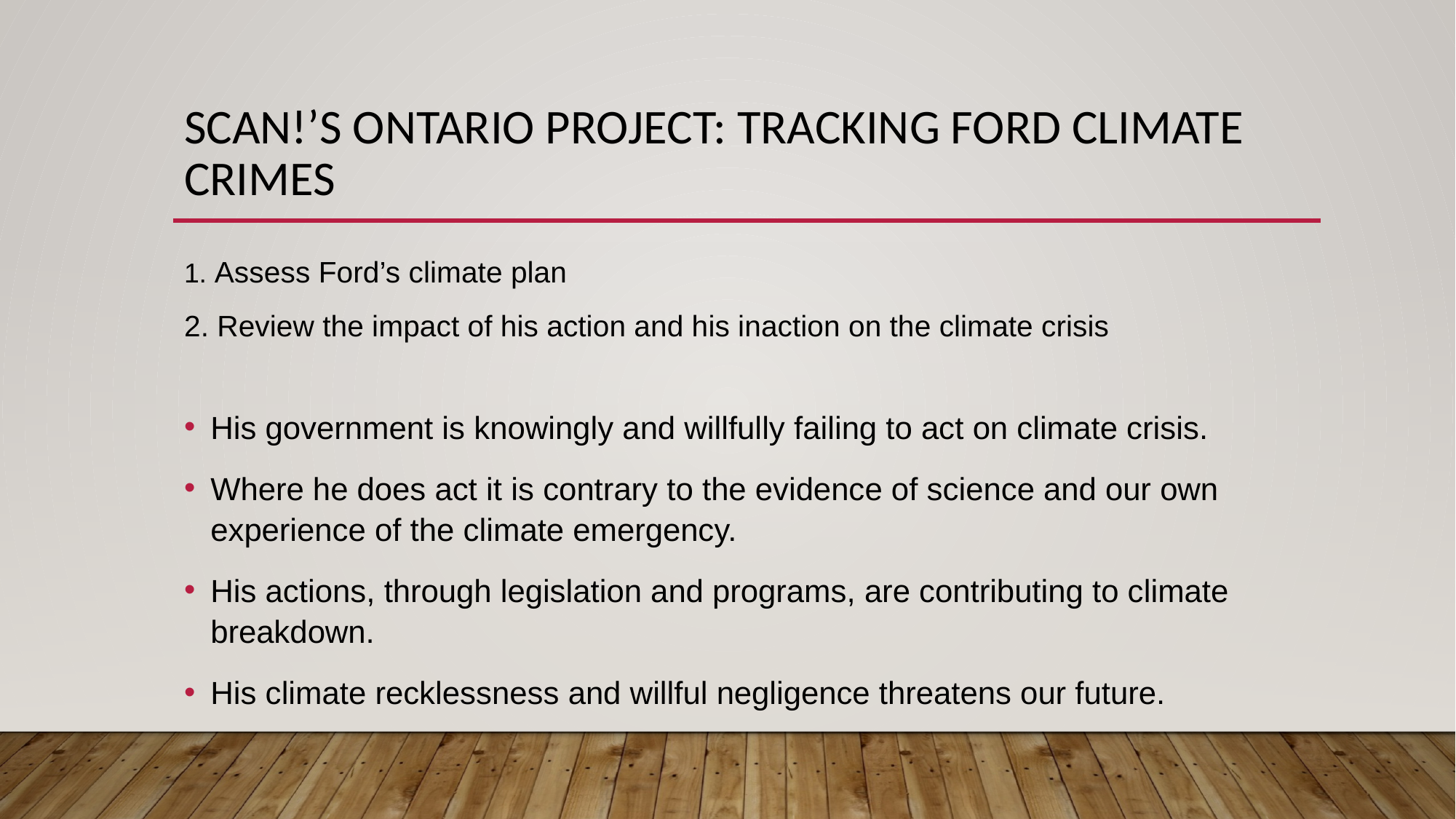

# SCAN!’s Ontario Project: Tracking Ford Climate Crimes
1. Assess Ford’s climate plan
2. Review the impact of his action and his inaction on the climate crisis

His government is knowingly and willfully failing to act on climate crisis.
Where he does act it is contrary to the evidence of science and our own experience of the climate emergency.
His actions, through legislation and programs, are contributing to climate breakdown.
His climate recklessness and willful negligence threatens our future.